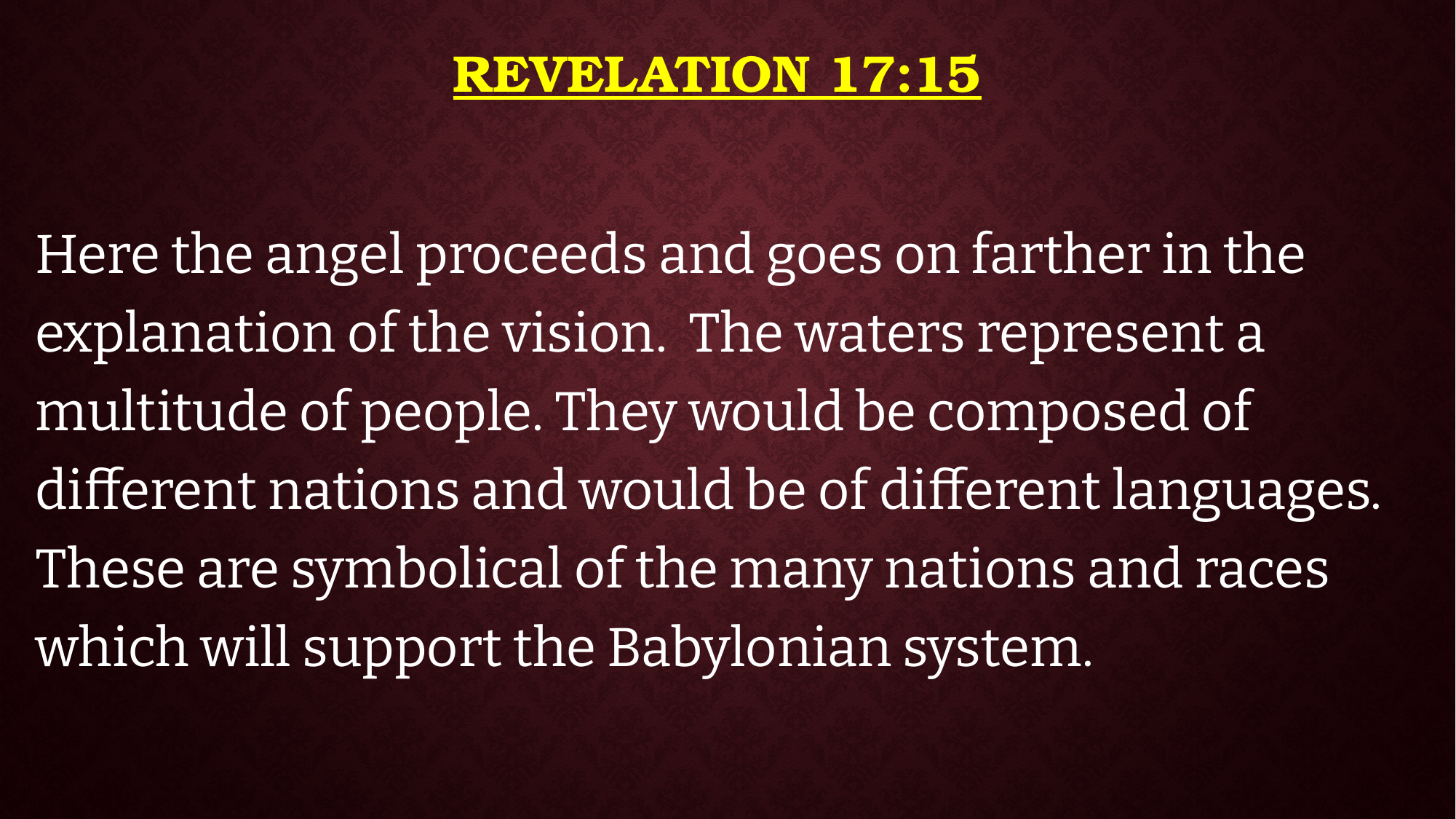

# Revelation 17:15
Here the angel proceeds and goes on farther in the explanation of the vision.  The waters represent a multitude of people. They would be composed of different nations and would be of different languages. These are symbolical of the many nations and races which will support the Babylonian system.